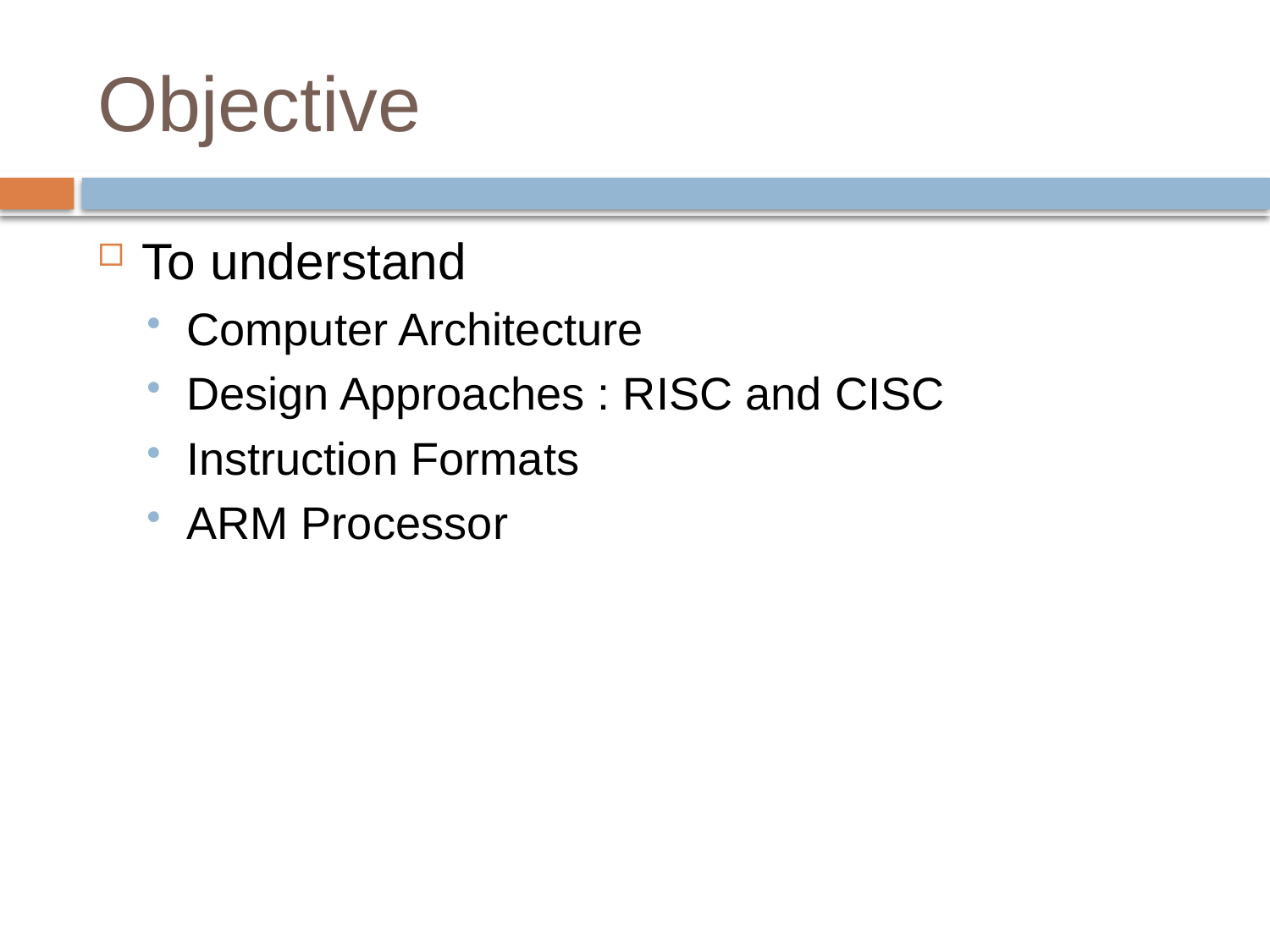

# Objective
To understand
Computer Architecture
Design Approaches : RISC and CISC
Instruction Formats
ARM Processor